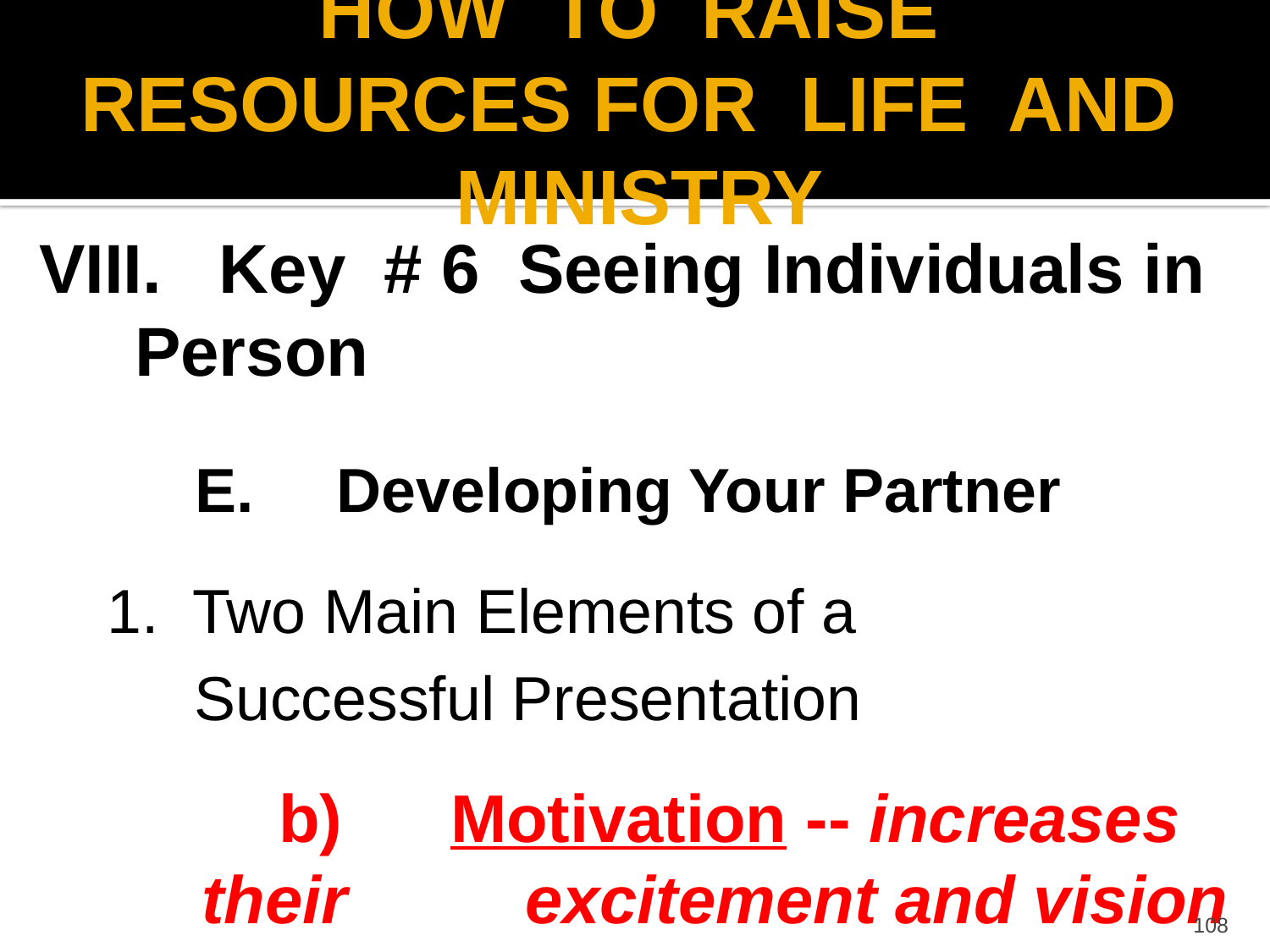

# HOW  TO  RAISE  RESOURCES FOR  LIFE  AND  MINISTRY
VIII.   Key  # 6  Seeing Individuals in 		     Person

	E.	 Developing Your Partner

			1.  Two Main Elements of a
			     Successful Presentation

		     b)	Motivation -- increases their 			    excitement and vision

108